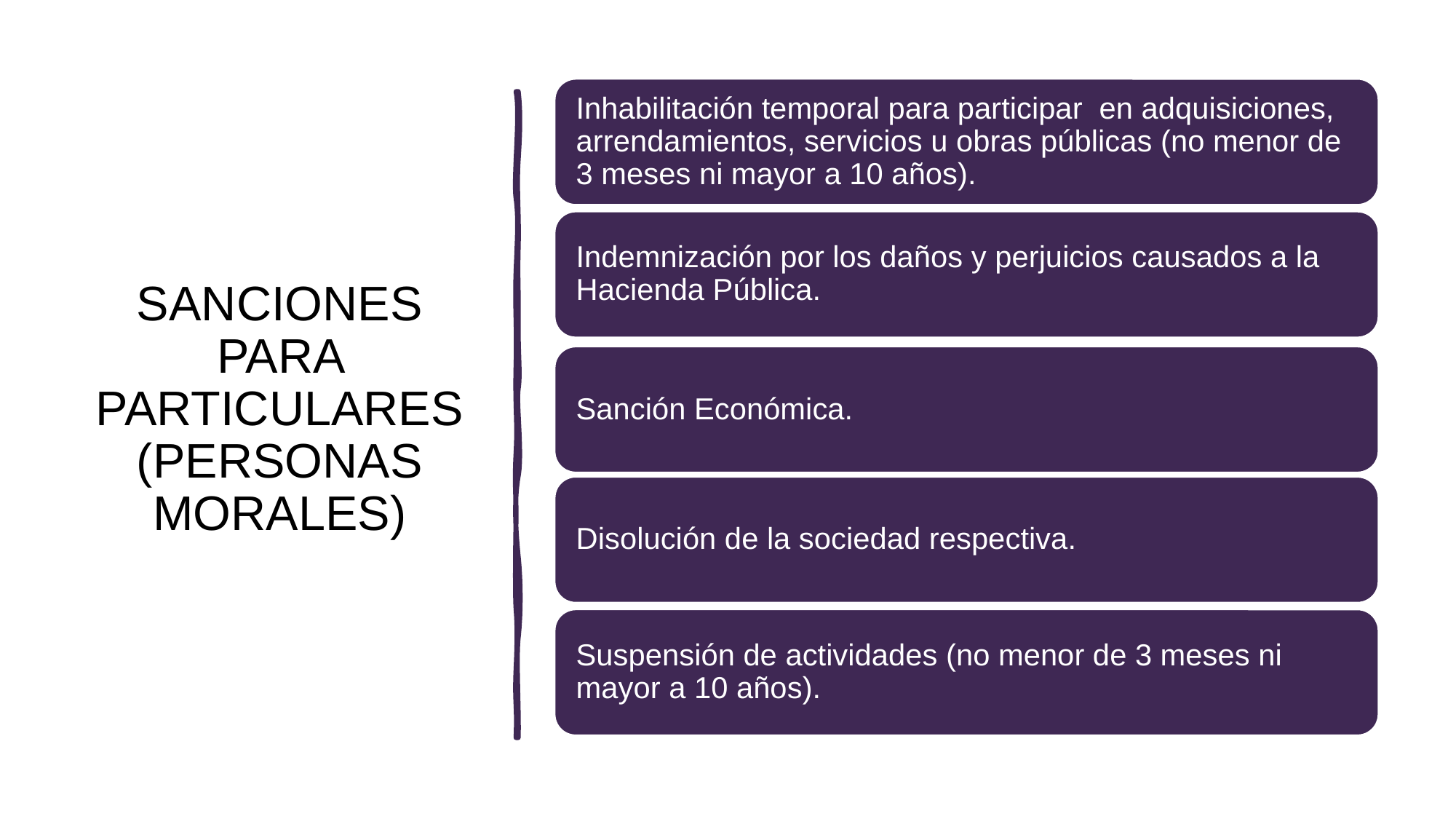

Inhabilitación temporal para participar  en adquisiciones, arrendamientos, servicios u obras públicas (no menor de 3 meses ni mayor a 10 años).
Indemnización por los daños y perjuicios causados a la Hacienda Pública.
Sanción Económica.
Disolución de la sociedad respectiva.
Suspensión de actividades (no menor de 3 meses ni mayor a 10 años).
SANCIONES PARA PARTICULARES (PERSONAS MORALES)